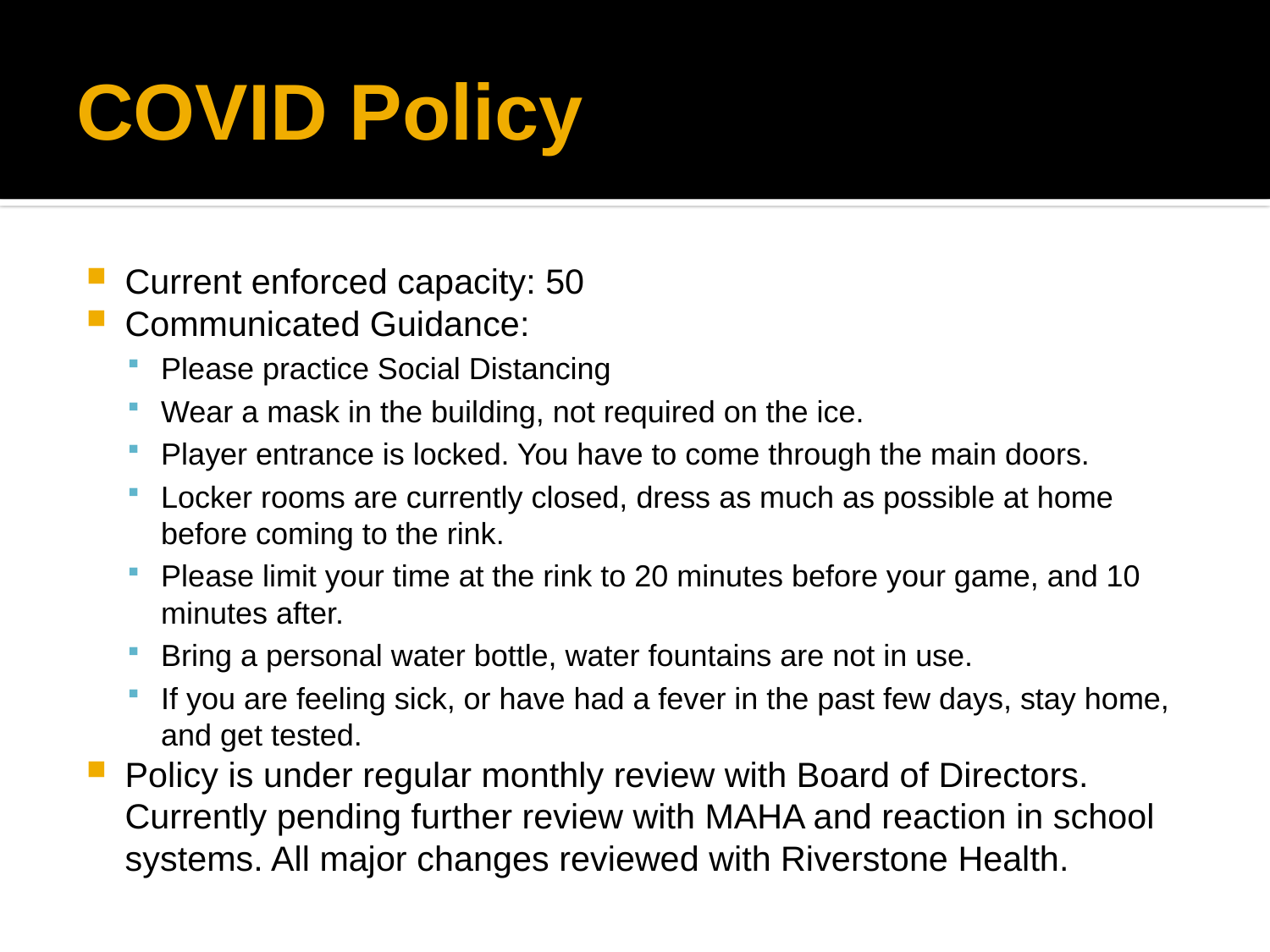

# COVID Policy
Current enforced capacity: 50
Communicated Guidance:
Please practice Social Distancing
Wear a mask in the building, not required on the ice.
Player entrance is locked. You have to come through the main doors.
Locker rooms are currently closed, dress as much as possible at home before coming to the rink.
Please limit your time at the rink to 20 minutes before your game, and 10 minutes after.
Bring a personal water bottle, water fountains are not in use.
If you are feeling sick, or have had a fever in the past few days, stay home, and get tested.
Policy is under regular monthly review with Board of Directors. Currently pending further review with MAHA and reaction in school systems. All major changes reviewed with Riverstone Health.